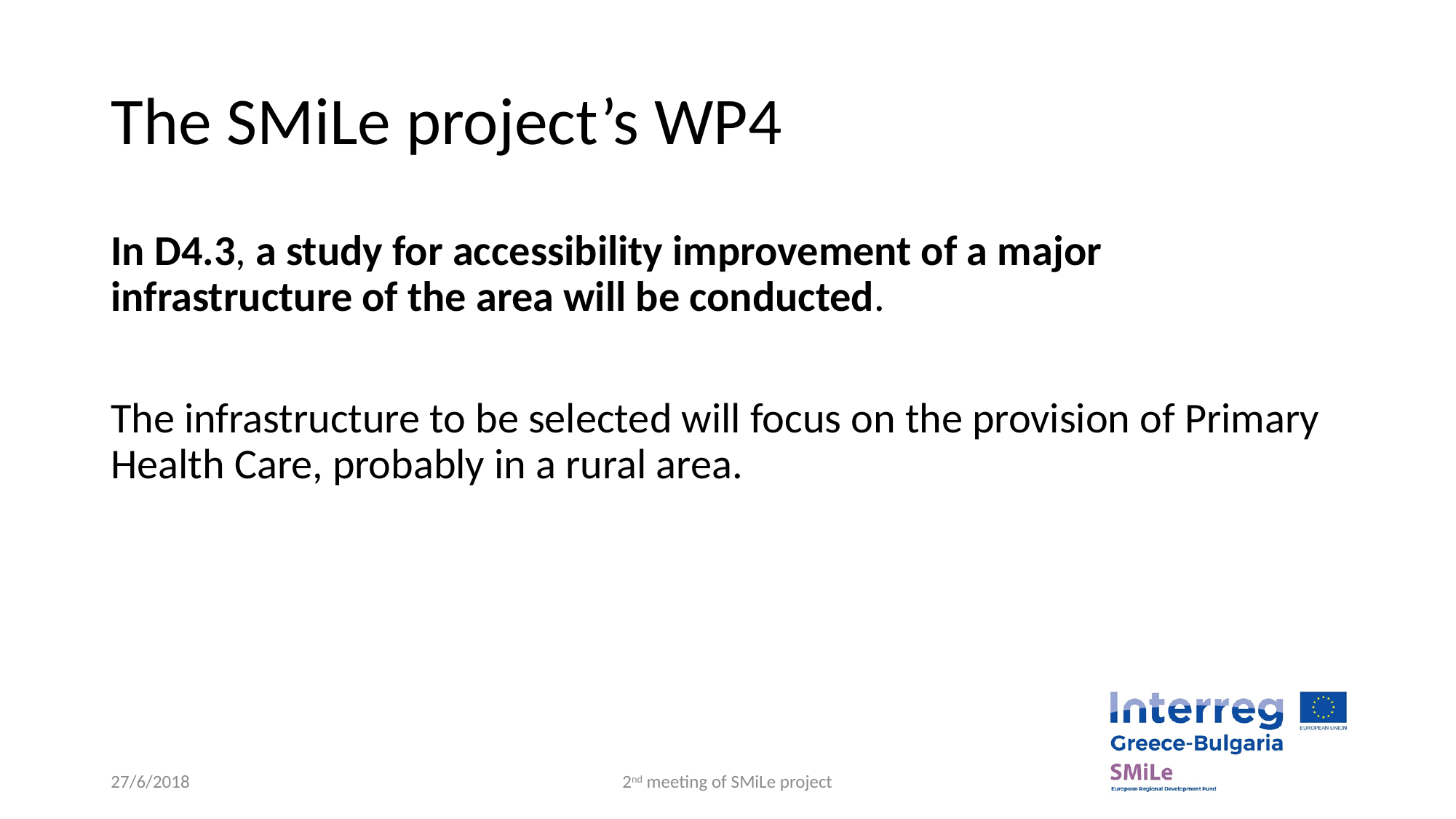

# The SMiLe project’s WP4
In D4.3, a study for accessibility improvement of a major infrastructure of the area will be conducted.

The infrastructure to be selected will focus on the provision of Primary Health Care, probably in a rural area.

27/6/2018
2nd meeting of SMiLe project